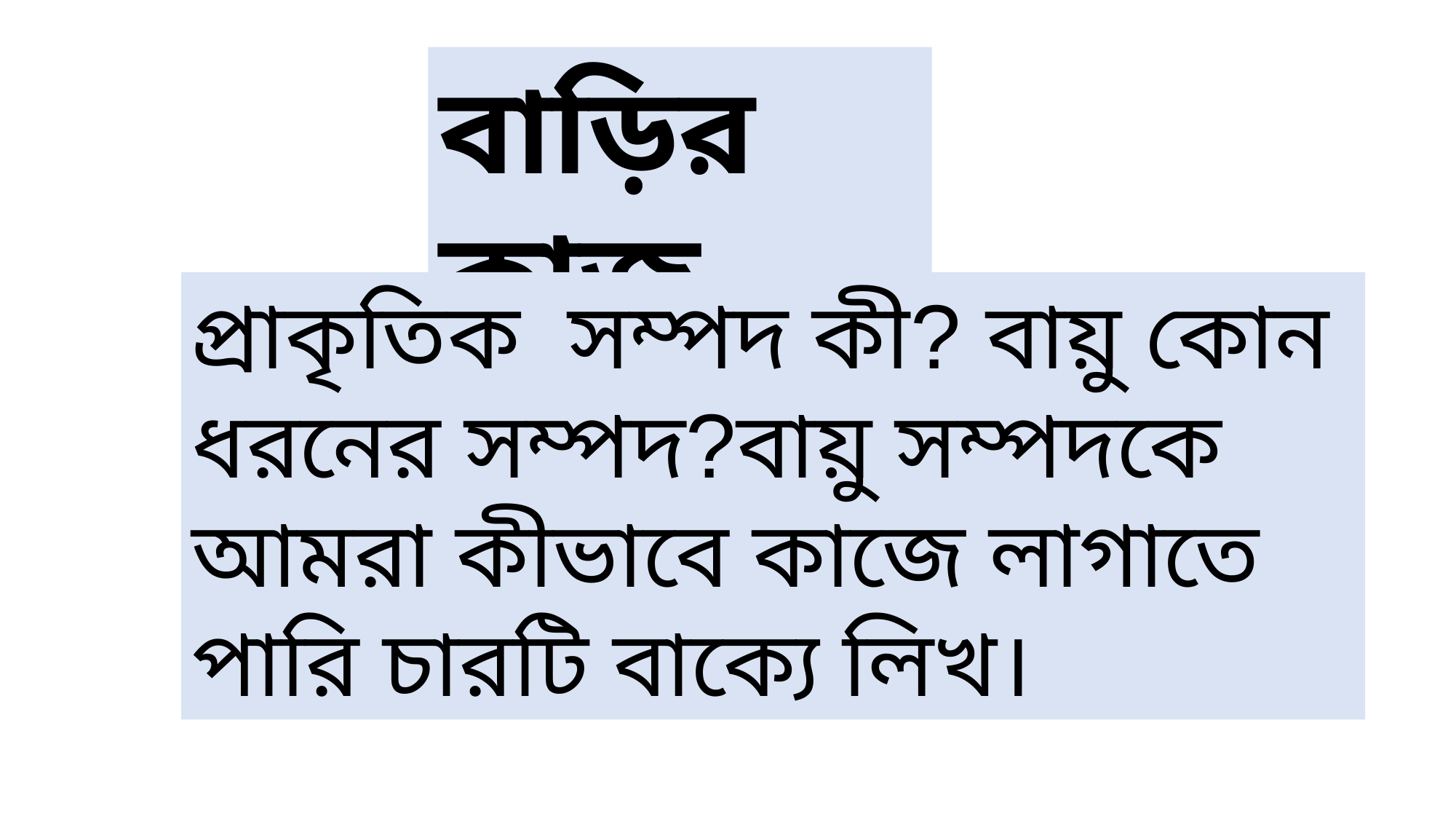

বাড়ির কাজ
প্রাকৃতিক  সম্পদ কী? বায়ু কোন ধরনের সম্পদ?বায়ু সম্পদকে আমরা কীভাবে কাজে লাগাতে পারি চারটি বাক্যে লিখ।